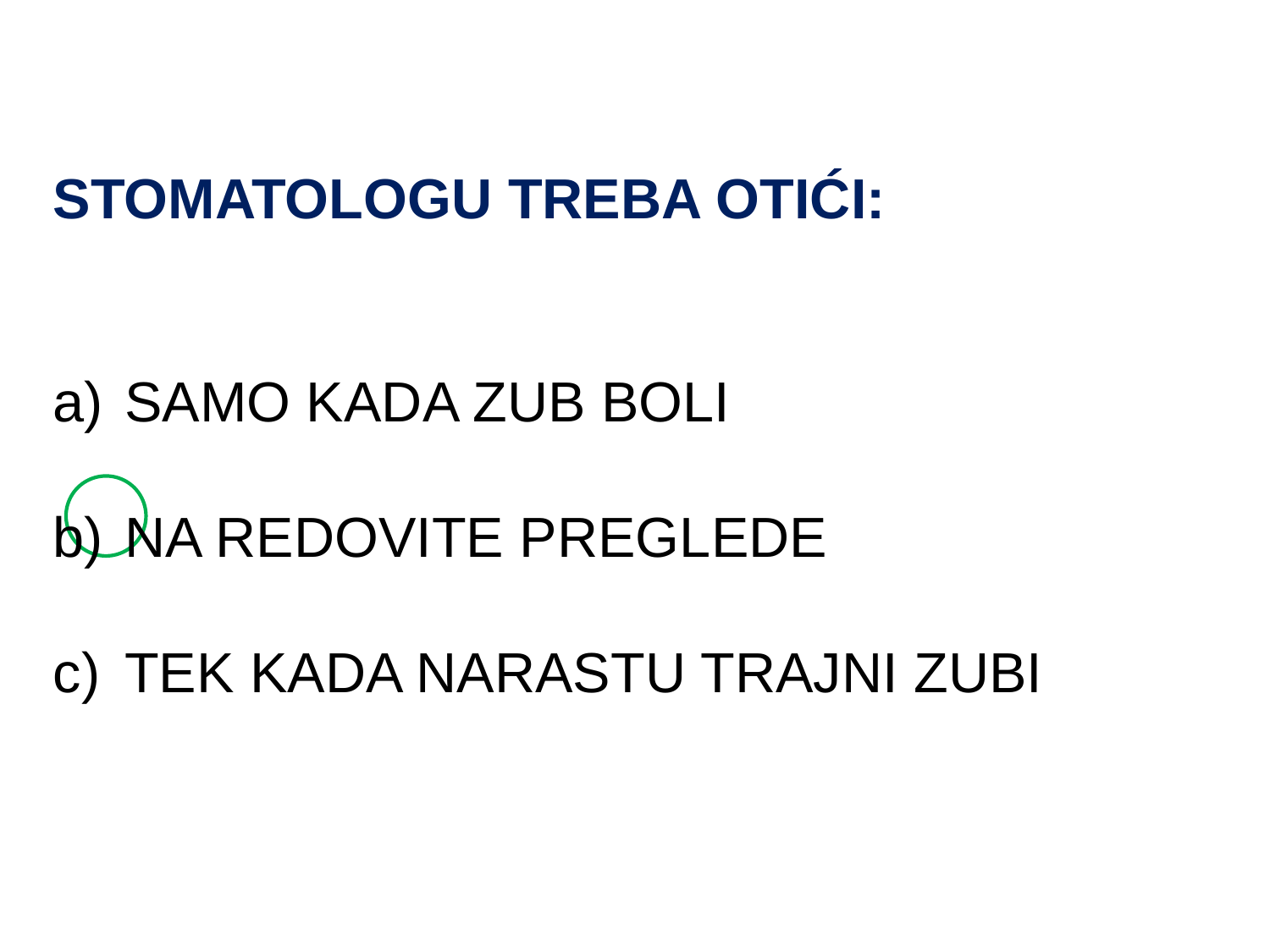

STOMATOLOGU TREBA OTIĆI:

SAMO KADA ZUB BOLI
NA REDOVITE PREGLEDE
TEK KADA NARASTU TRAJNI ZUBI